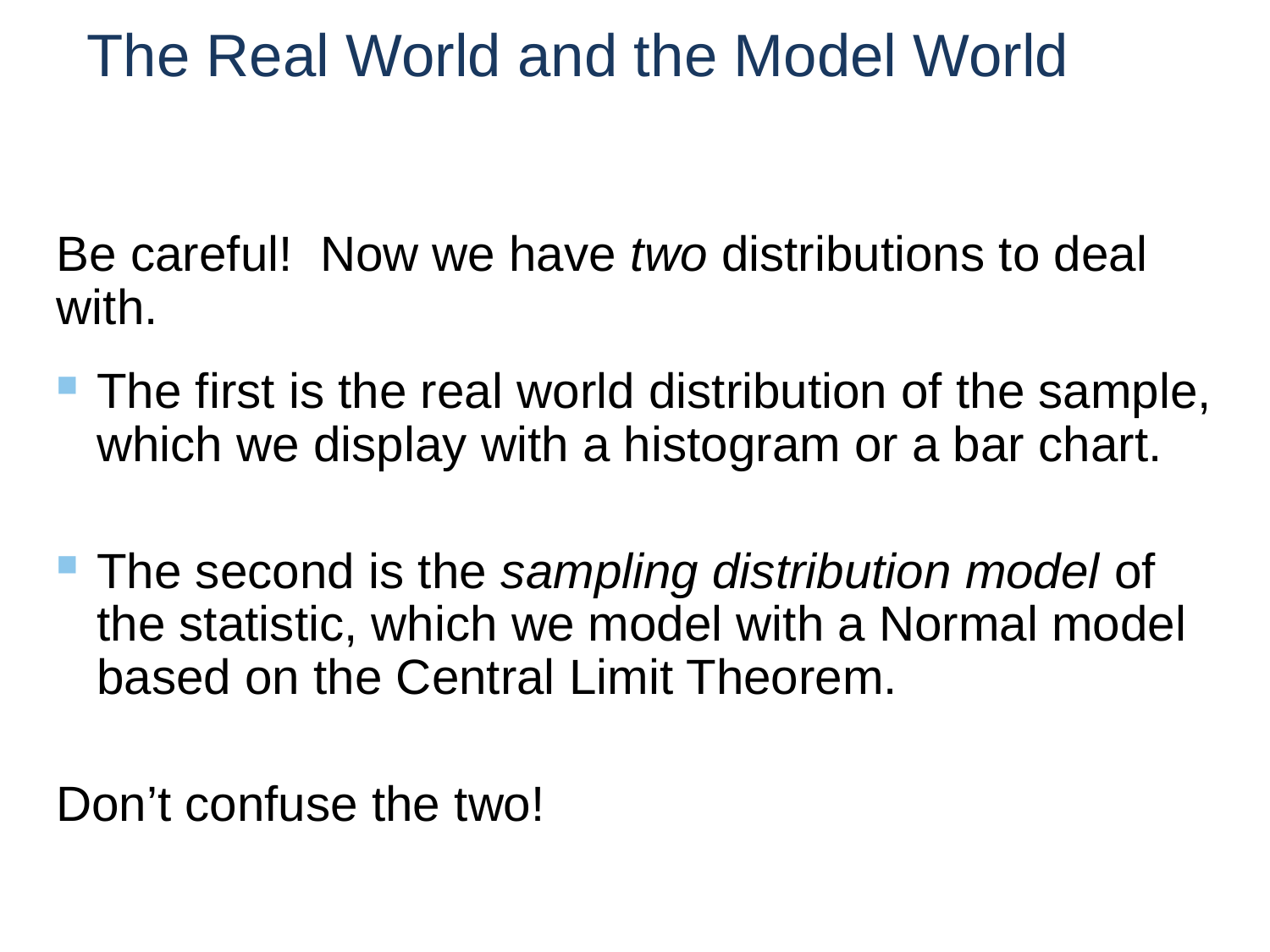

# The Real World and the Model World
Be careful!  Now we have two distributions to deal with.

The first is the real world distribution of the sample, which we display with a histogram or a bar chart.

The second is the sampling distribution model of the statistic, which we model with a Normal model based on the Central Limit Theorem.

Don’t confuse the two!